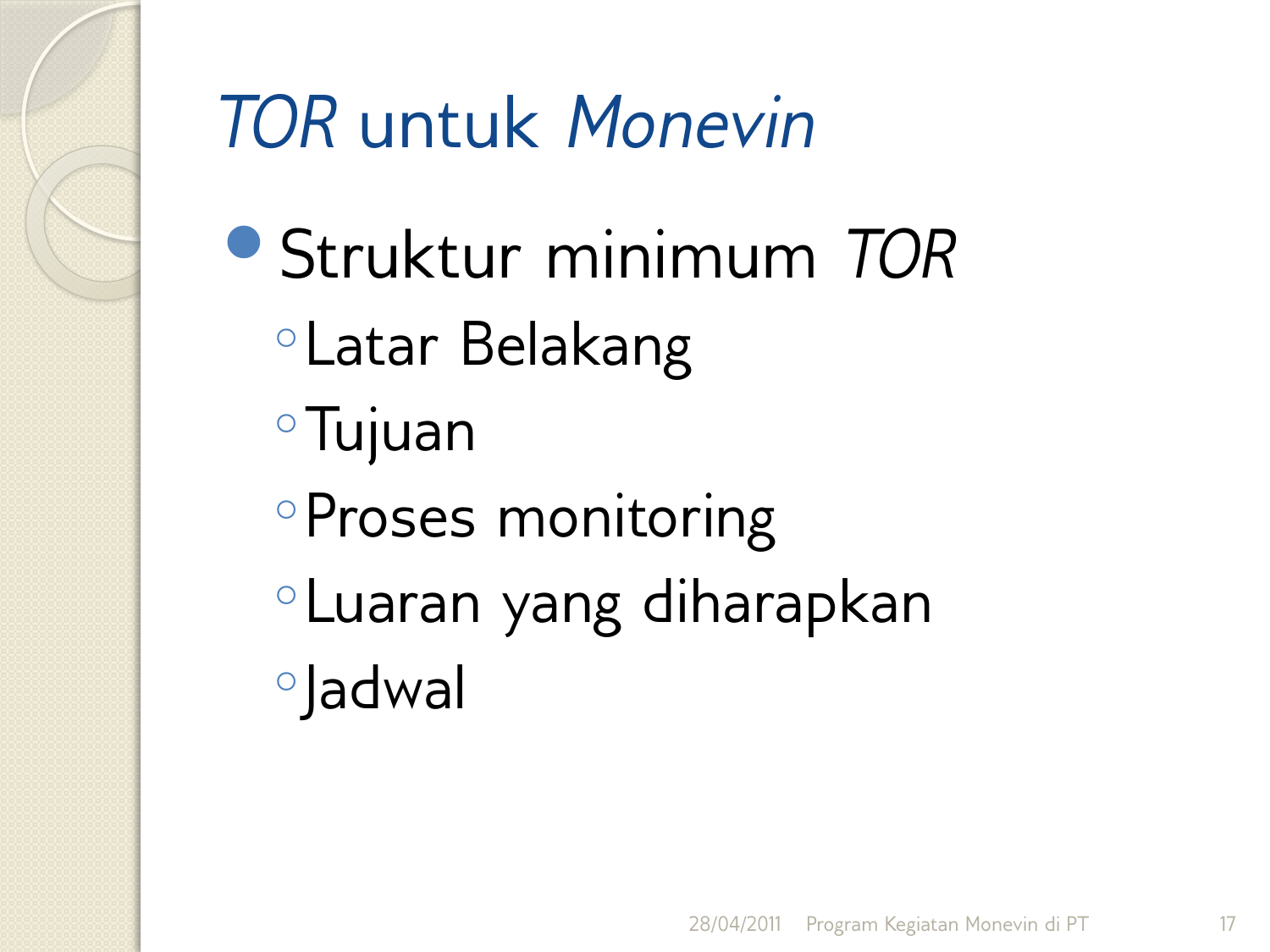

# TOR untuk Monevin
Struktur minimum TOR
Latar Belakang
Tujuan
Proses monitoring
Luaran yang diharapkan
Jadwal
28/04/2011
Program Kegiatan Monevin di PT
17